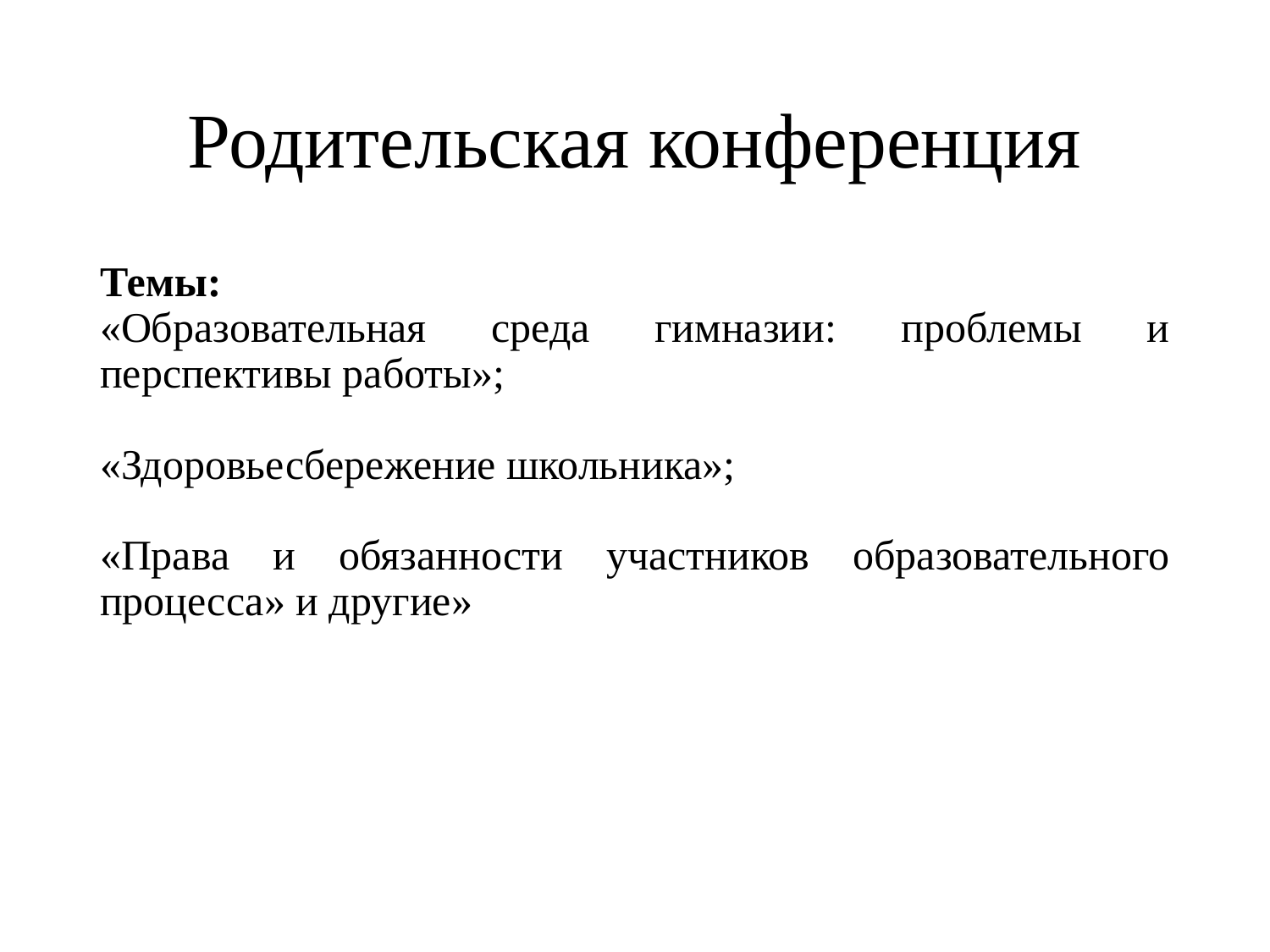

# Родительская конференция
Темы:
«Образовательная среда гимназии: проблемы и перспективы работы»;

«Здоровьесбережение школьника»;

«Права и обязанности участников образовательного процесса» и другие»